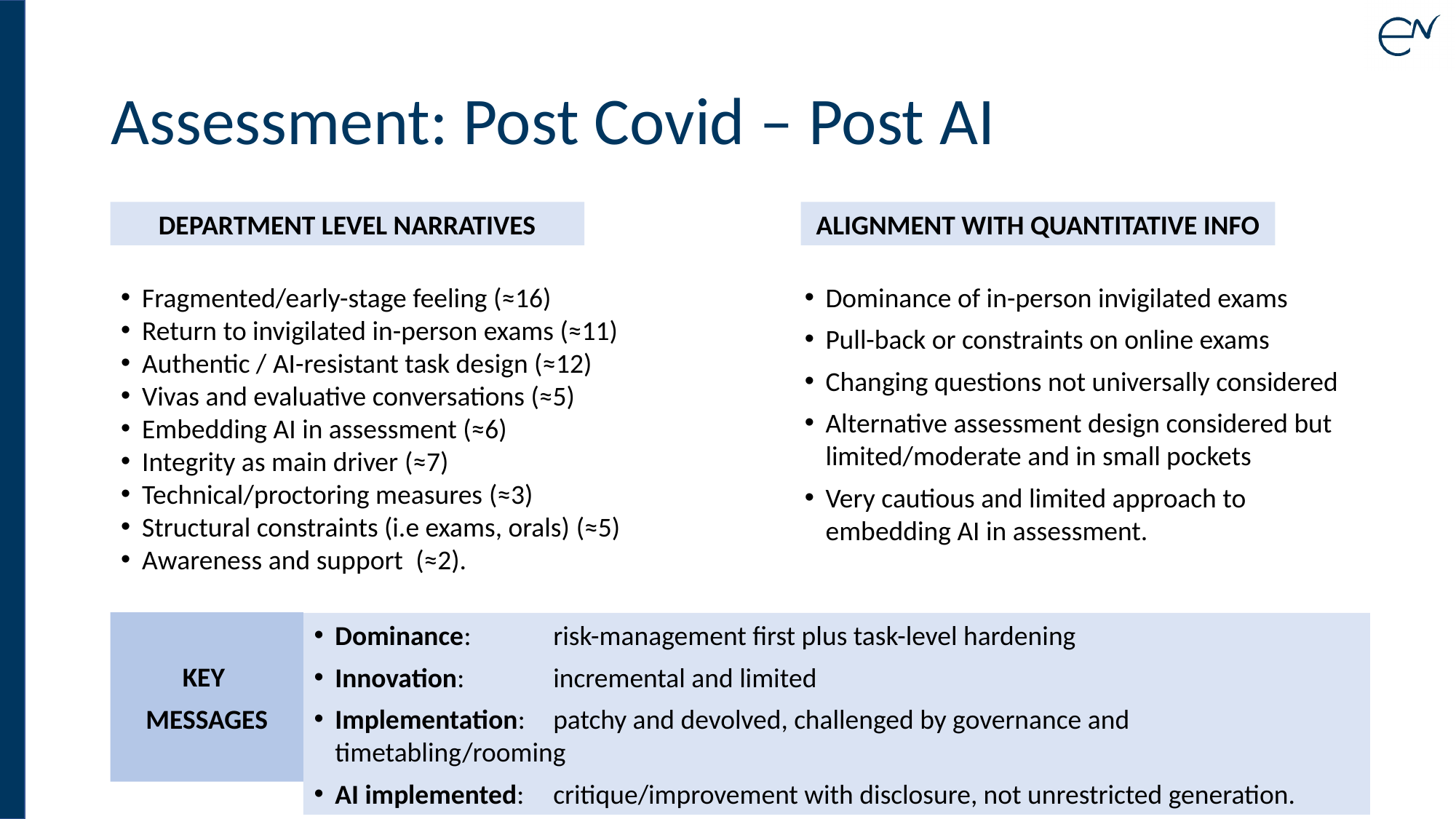

# Assessment: Post Covid – Post AI
DEPARTMENT LEVEL NARRATIVES
ALIGNMENT WITH QUANTITATIVE INFO
Fragmented/early-stage feeling (≈16)
Return to invigilated in-person exams (≈11)
Authentic / AI-resistant task design (≈12)
Vivas and evaluative conversations (≈5)
Embedding AI in assessment (≈6)
Integrity as main driver (≈7)
Technical/proctoring measures (≈3)
Structural constraints (i.e exams, orals) (≈5)
Awareness and support  (≈2).

Dominance of in-person invigilated exams
Pull-back or constraints on online exams
Changing questions not universally considered
Alternative assessment design considered but limited/moderate and in small pockets
Very cautious and limited approach to embedding AI in assessment.

KEY
MESSAGES

Dominance: 	risk-management first plus task-level hardening
Innovation: 	incremental and limited
Implementation:	patchy and devolved, challenged by governance and timetabling/rooming
AI implemented:	critique/improvement with disclosure, not unrestricted generation.
12